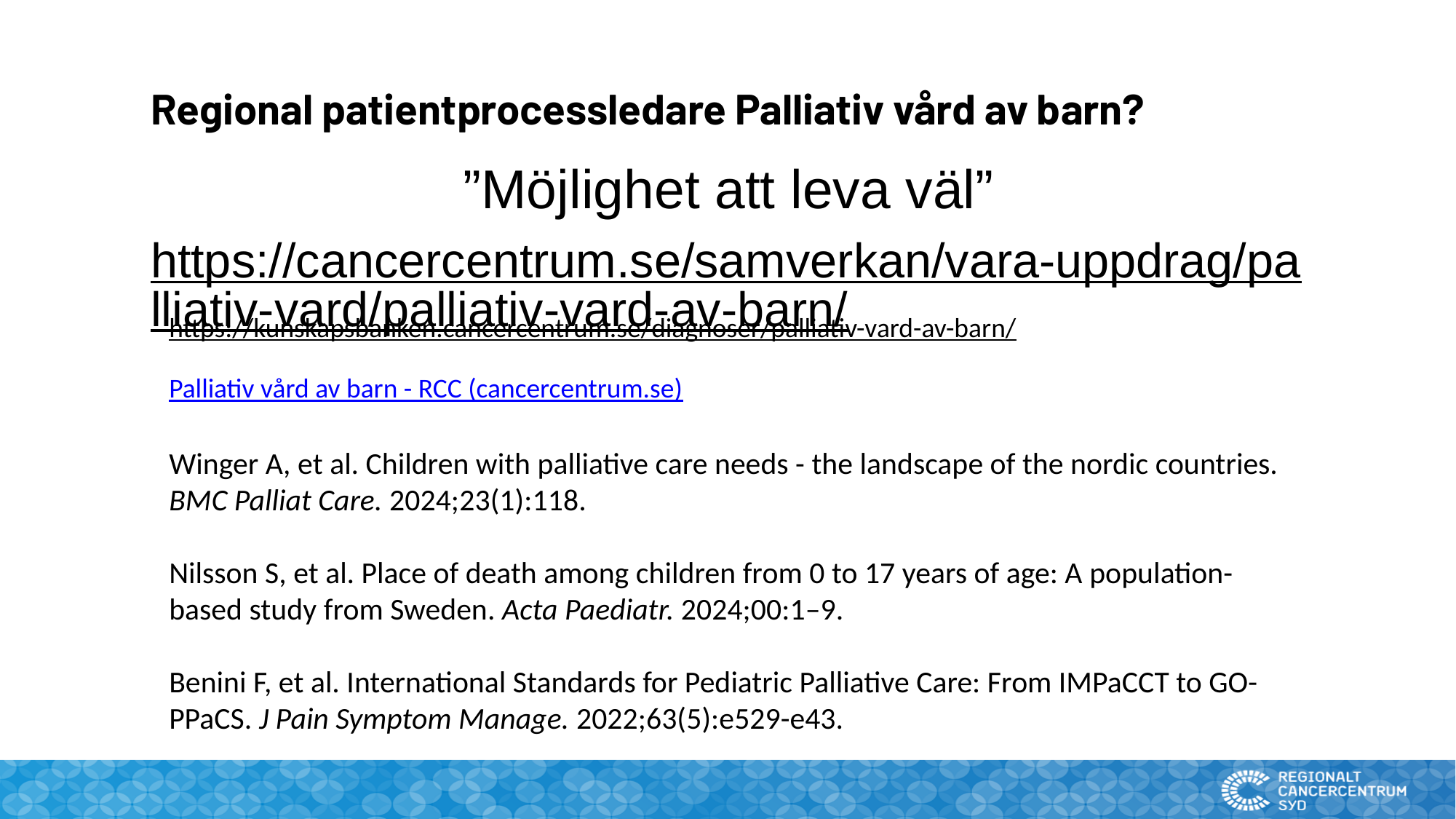

# Regional patientprocessledare Palliativ vård av barn?
”Möjlighet att leva väl”
https://cancercentrum.se/samverkan/vara-uppdrag/palliativ-vard/palliativ-vard-av-barn/
https://kunskapsbanken.cancercentrum.se/diagnoser/palliativ-vard-av-barn/
Palliativ vård av barn - RCC (cancercentrum.se)
Winger A, et al. Children with palliative care needs - the landscape of the nordic countries. BMC Palliat Care. 2024;23(1):118.

Nilsson S, et al. Place of death among children from 0 to 17 years of age: A population-based study from Sweden. Acta Paediatr. 2024;00:1–9.

Benini F, et al. International Standards for Pediatric Palliative Care: From IMPaCCT to GO-PPaCS. J Pain Symptom Manage. 2022;63(5):e529-e43.